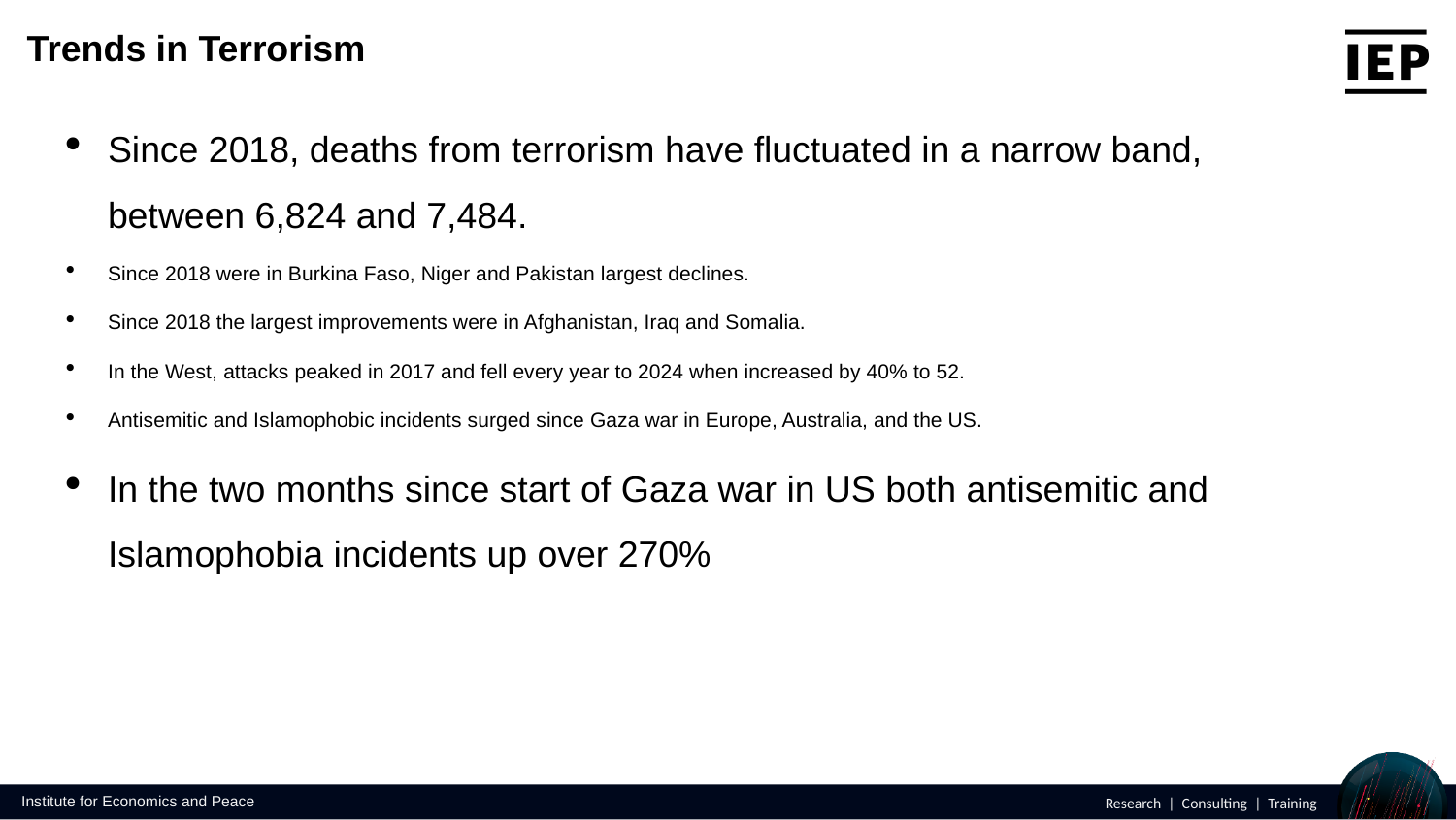

Trends in Terrorism
Since 2018, deaths from terrorism have fluctuated in a narrow band, between 6,824 and 7,484.
Since 2018 were in Burkina Faso, Niger and Pakistan largest declines.
Since 2018 the largest improvements were in Afghanistan, Iraq and Somalia.
In the West, attacks peaked in 2017 and fell every year to 2024 when increased by 40% to 52.
Antisemitic and Islamophobic incidents surged since Gaza war in Europe, Australia, and the US.
In the two months since start of Gaza war in US both antisemitic and Islamophobia incidents up over 270%